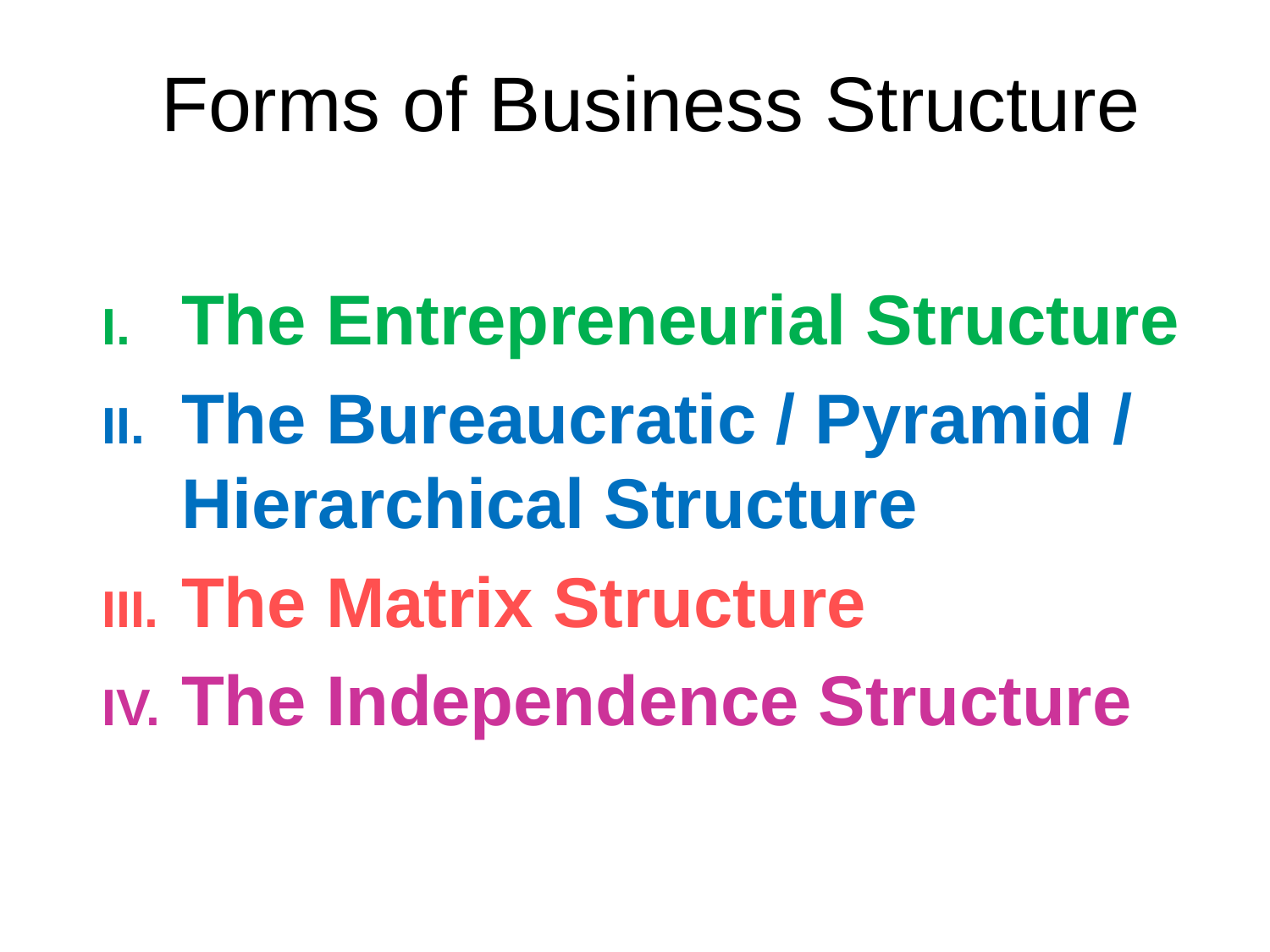

# Forms of Business Structure
The Entrepreneurial Structure
The Bureaucratic / Pyramid / Hierarchical Structure
The Matrix Structure
The Independence Structure
30